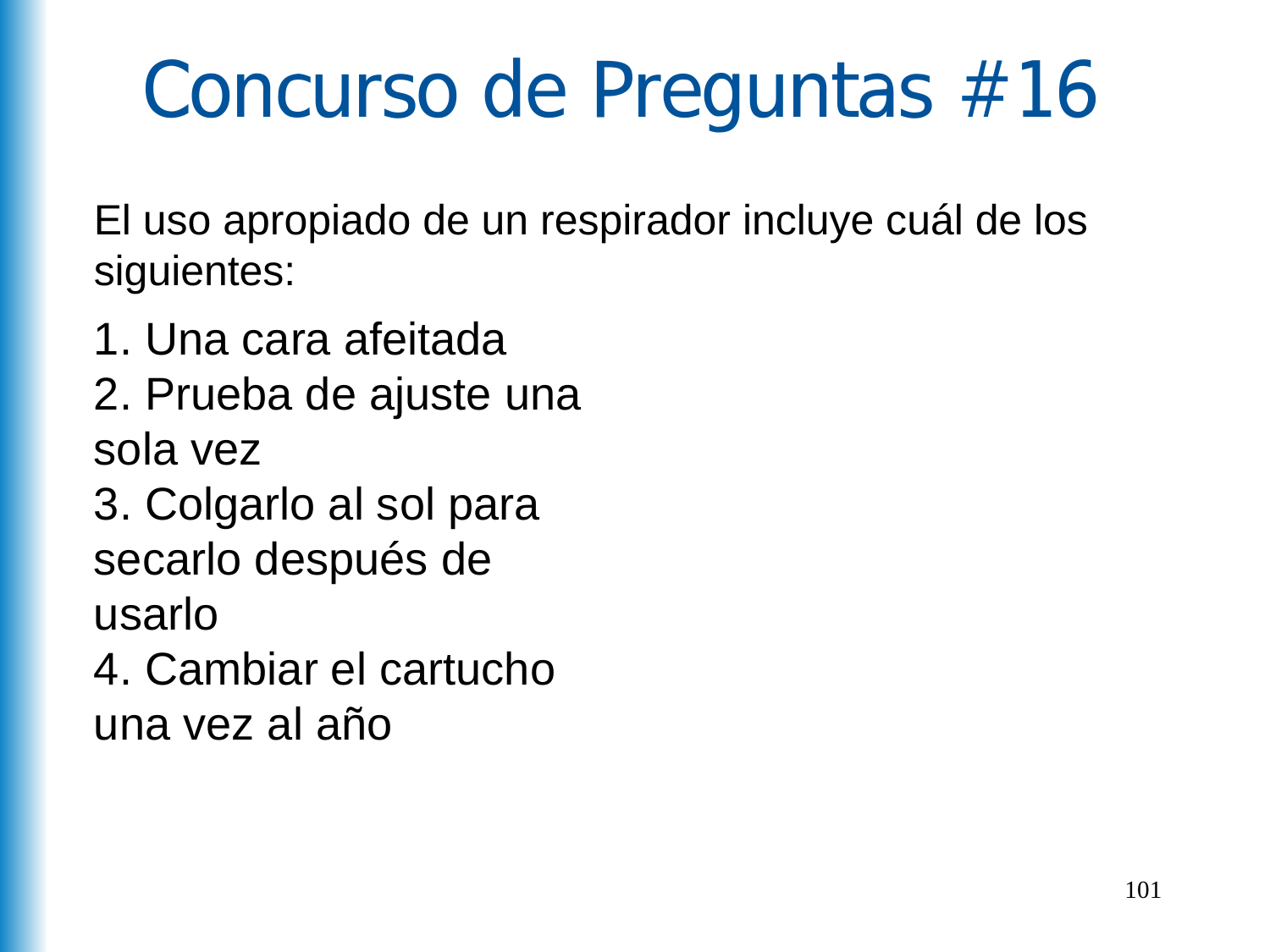

# Concurso de Preguntas #16
El uso apropiado de un respirador incluye cuál de los siguientes:

1. Una cara afeitada
2. Prueba de ajuste una sola vez
3. Colgarlo al sol para secarlo después de usarlo
4. Cambiar el cartucho una vez al año

101